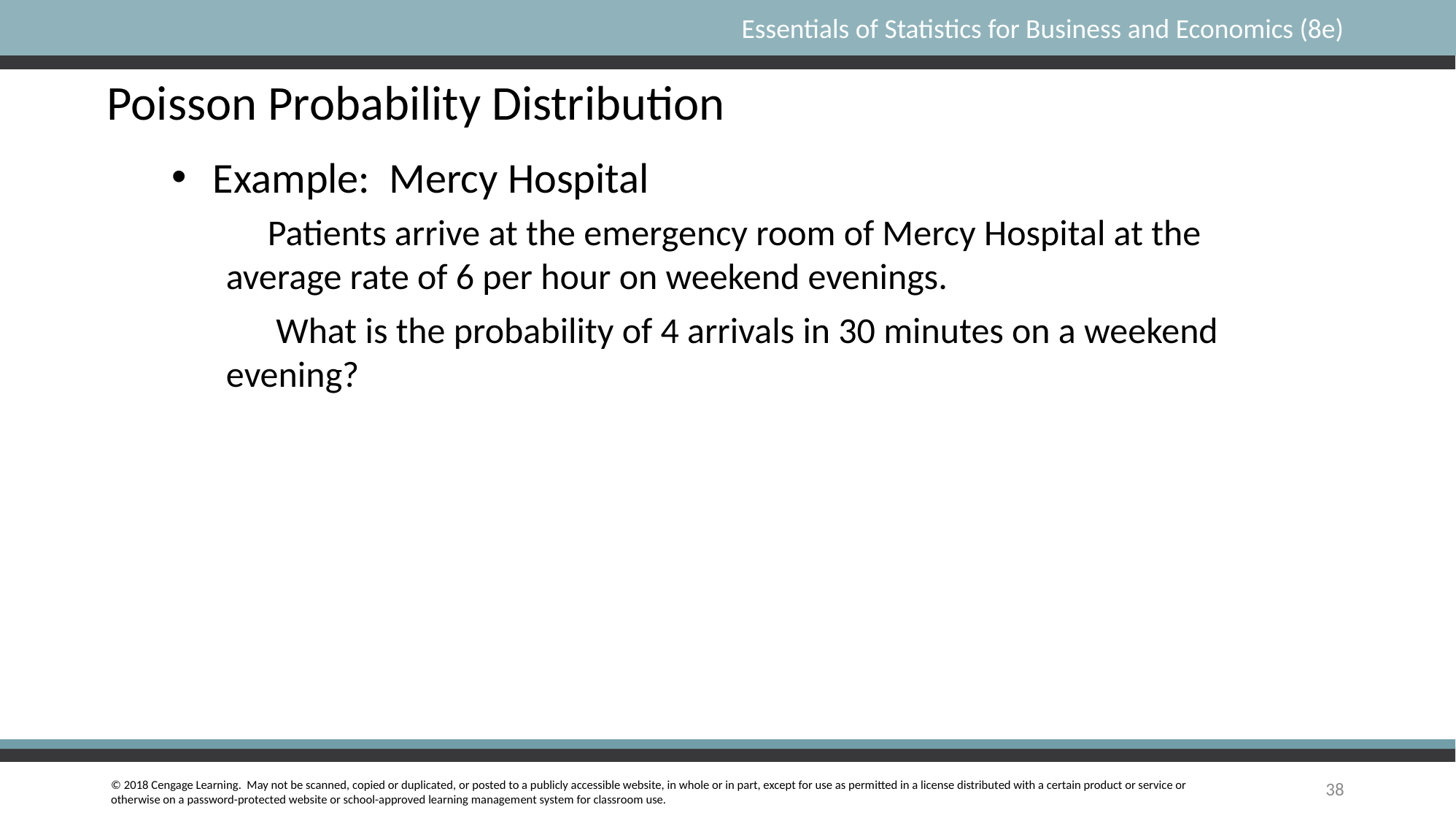

# Poisson Probability Distribution
Example:  Mercy Hospital
Patients arrive at the emergency room of Mercy Hospital at the average rate of 6 per hour on weekend evenings.
 What is the probability of 4 arrivals in 30 minutes on a weekend evening?
38